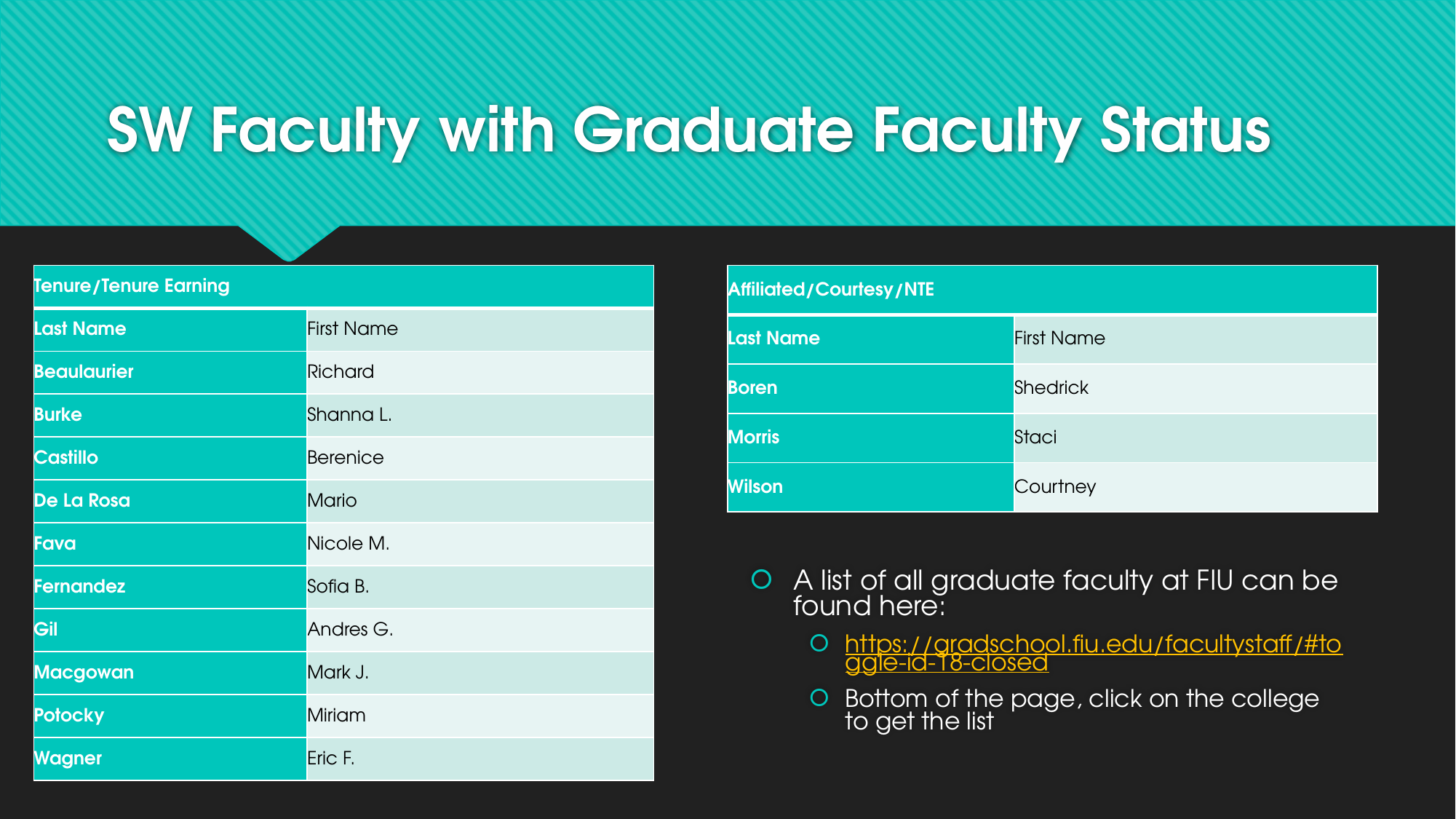

# SW Faculty with Graduate Faculty Status
| Affiliated/Courtesy/NTE |  |
| --- | --- |
| Last Name | First Name |
| Boren | Shedrick |
| Morris | Staci |
| Wilson | Courtney |

A list of all graduate faculty at FIU can be found here:
https://gradschool.fiu.edu/facultystaff/#toggle-id-18-closed
Bottom of the page, click on the college to get the list

| Tenure/Tenure Earning |  |
| --- | --- |
| Last Name | First Name |
| Beaulaurier | Richard |
| Burke | Shanna L. |
| Castillo | Berenice |
| De La Rosa | Mario |
| Fava | Nicole M. |
| Fernandez | Sofia B. |
| Gil | Andres G. |
| Macgowan | Mark J. |
| Potocky | Miriam |
| Wagner | Eric F. |